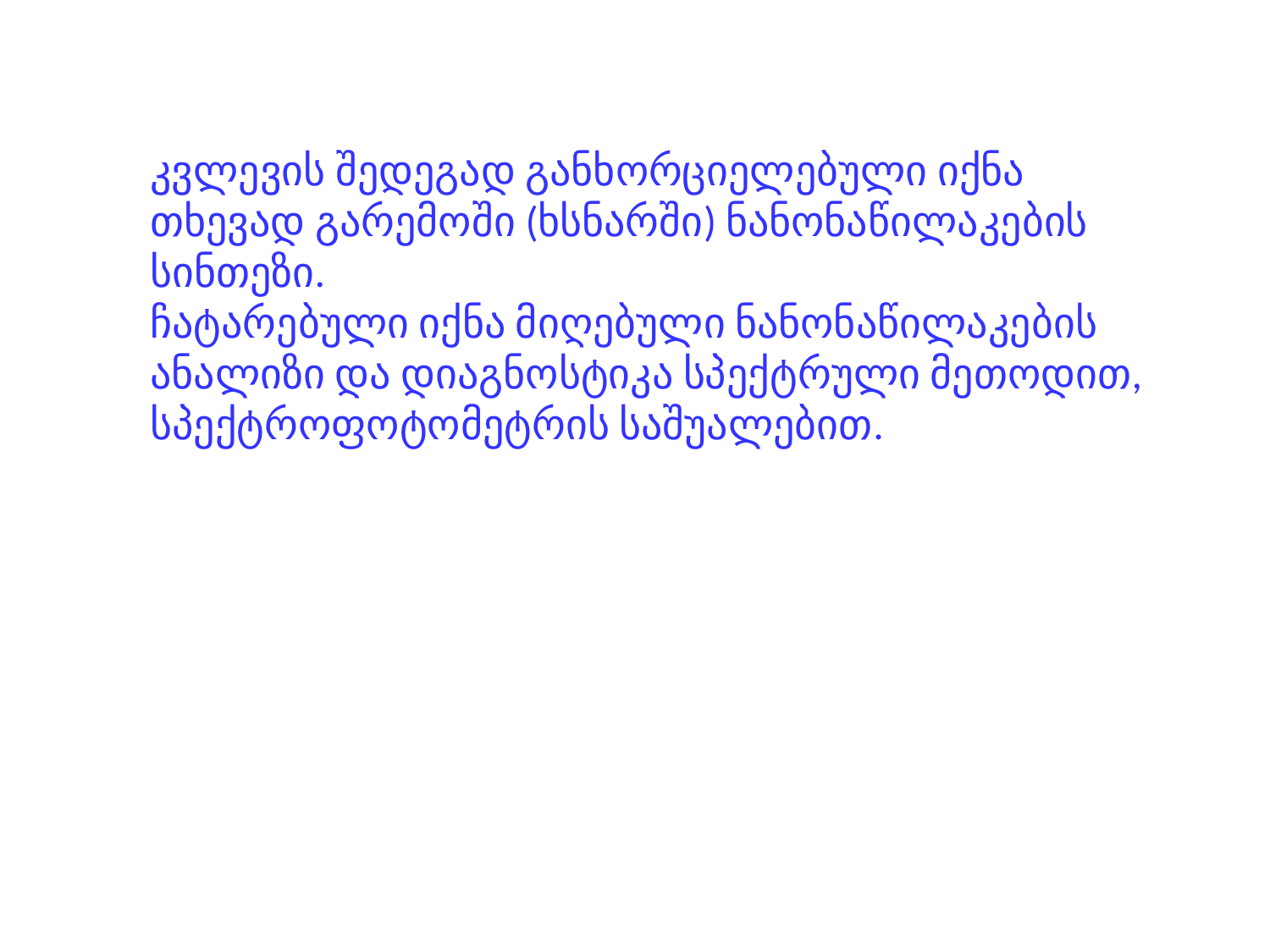

კვლევის შედეგად განხორციელებული იქნა თხევად გარემოში (ხსნარში) ნანონაწილაკების სინთეზი.
ჩატარებული იქნა მიღებული ნანონაწილაკების ანალიზი და დიაგნოსტიკა სპექტ­რუ­ლი მეთოდით, სპექტროფოტომეტრის საშუალებით.